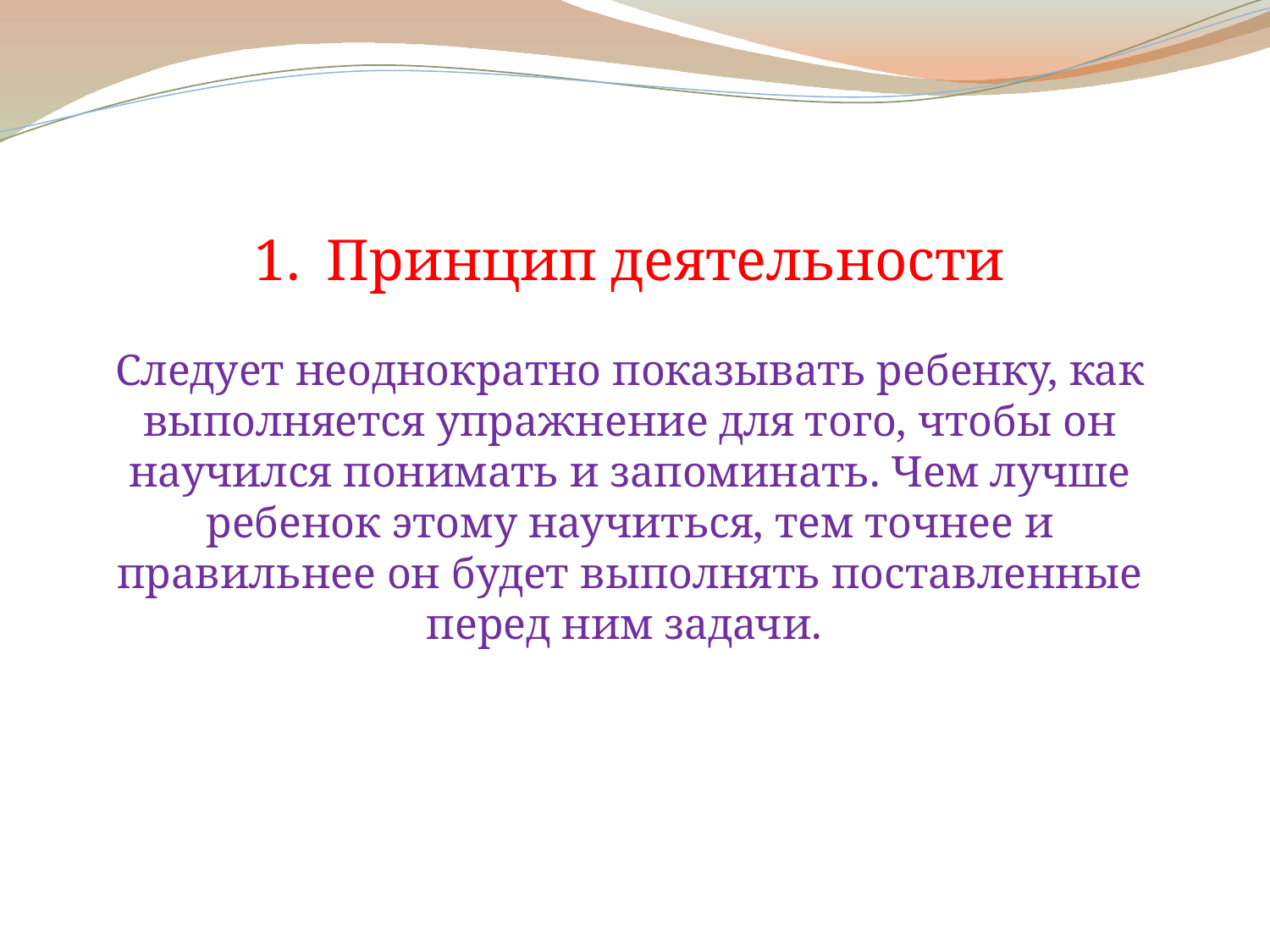

Принцип деятельности

Следует неоднократно показывать ребенку, как выполняется упражнение для того, чтобы он научился понимать и запоминать. Чем лучше ребенок этому научиться, тем точнее и правильнее он будет выполнять поставленные перед ним задачи.